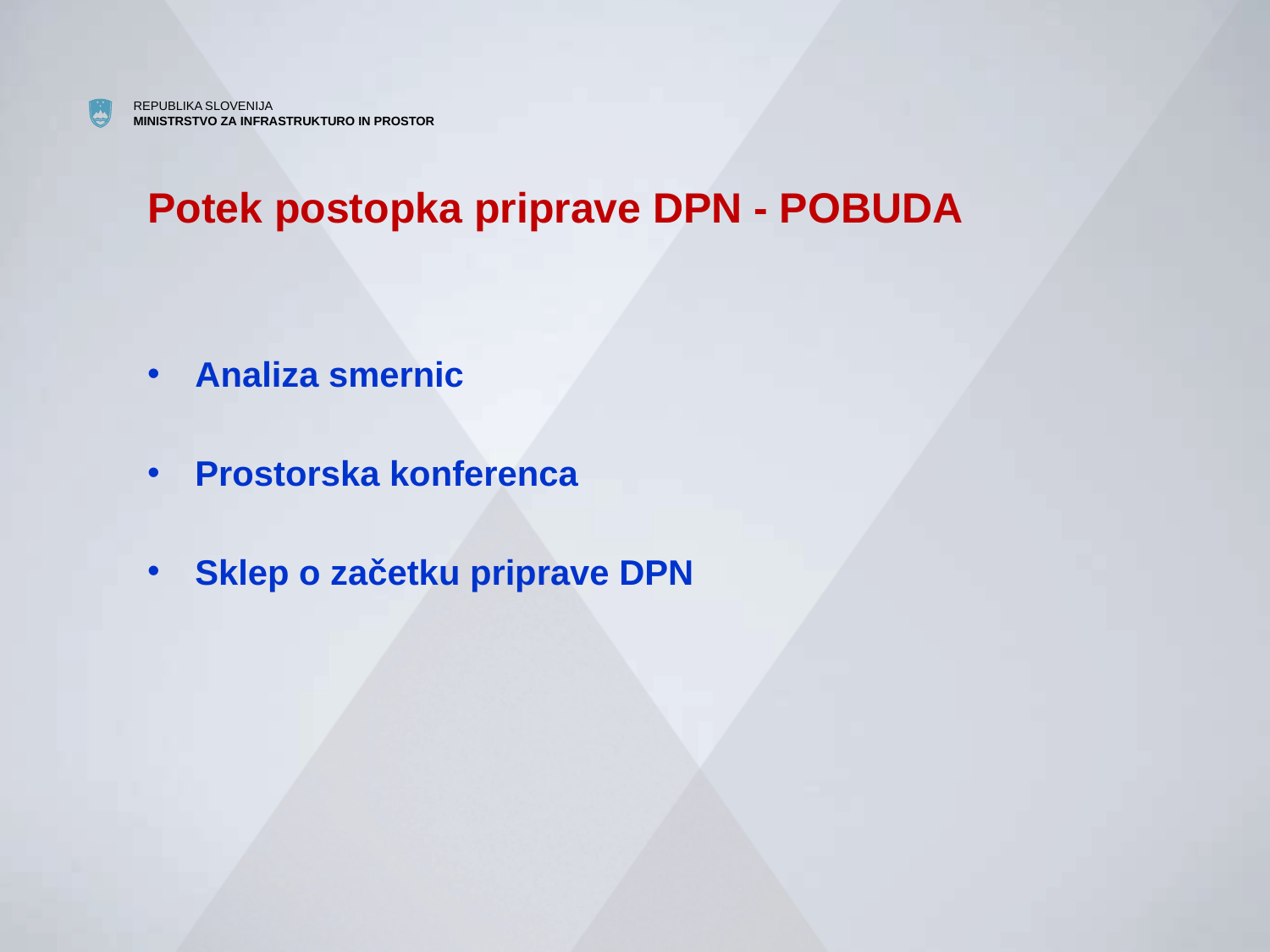

# Potek postopka priprave DPN - POBUDA

Analiza smernic

Prostorska konferenca

Sklep o začetku priprave DPN